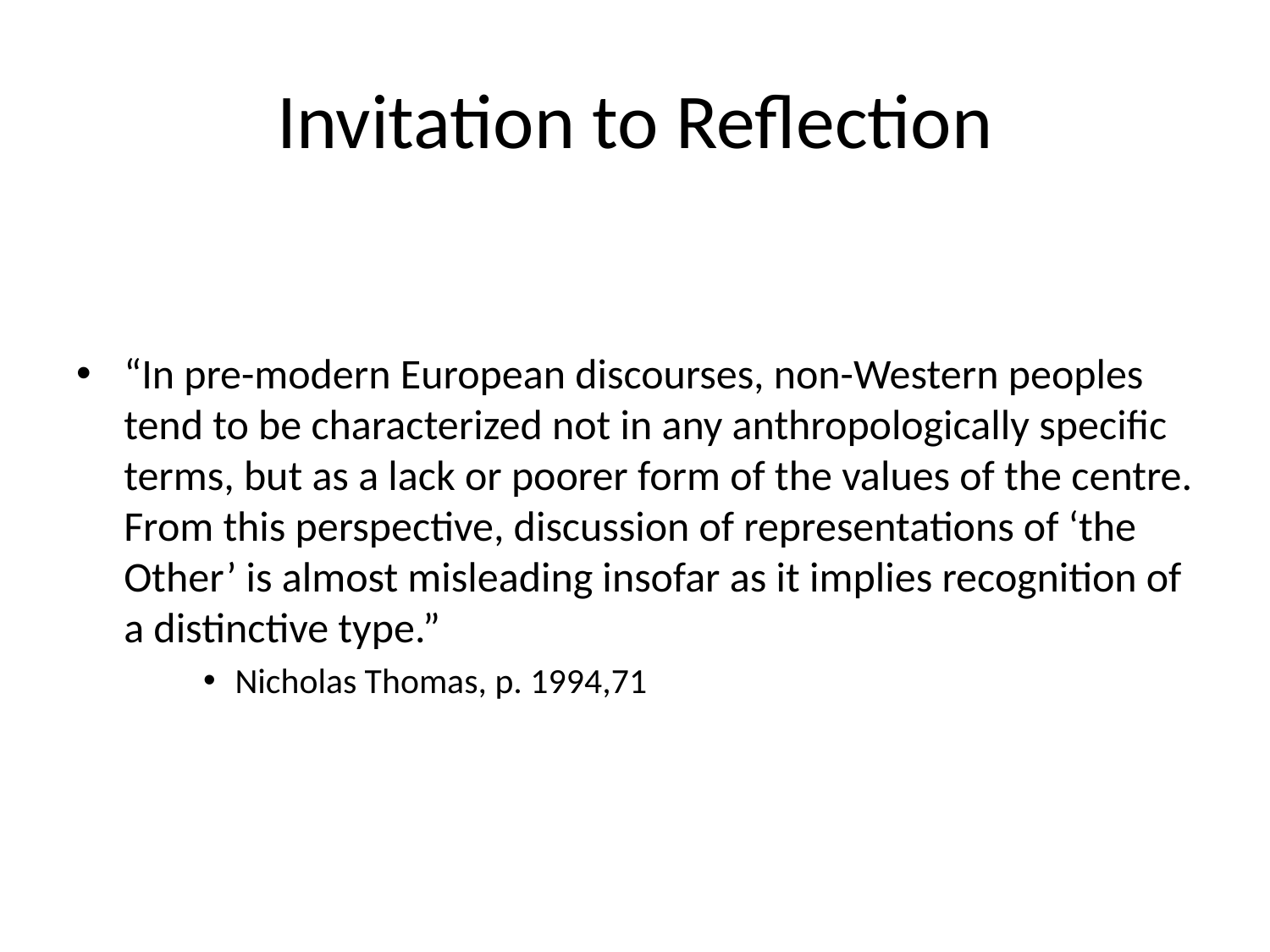

# Invitation to Reflection

“In pre-modern European discourses, non-Western peoples tend to be characterized not in any anthropologically specific terms, but as a lack or poorer form of the values of the centre. From this perspective, discussion of representations of ‘the Other’ is almost misleading insofar as it implies recognition of a distinctive type.”
Nicholas Thomas, p. 1994,71